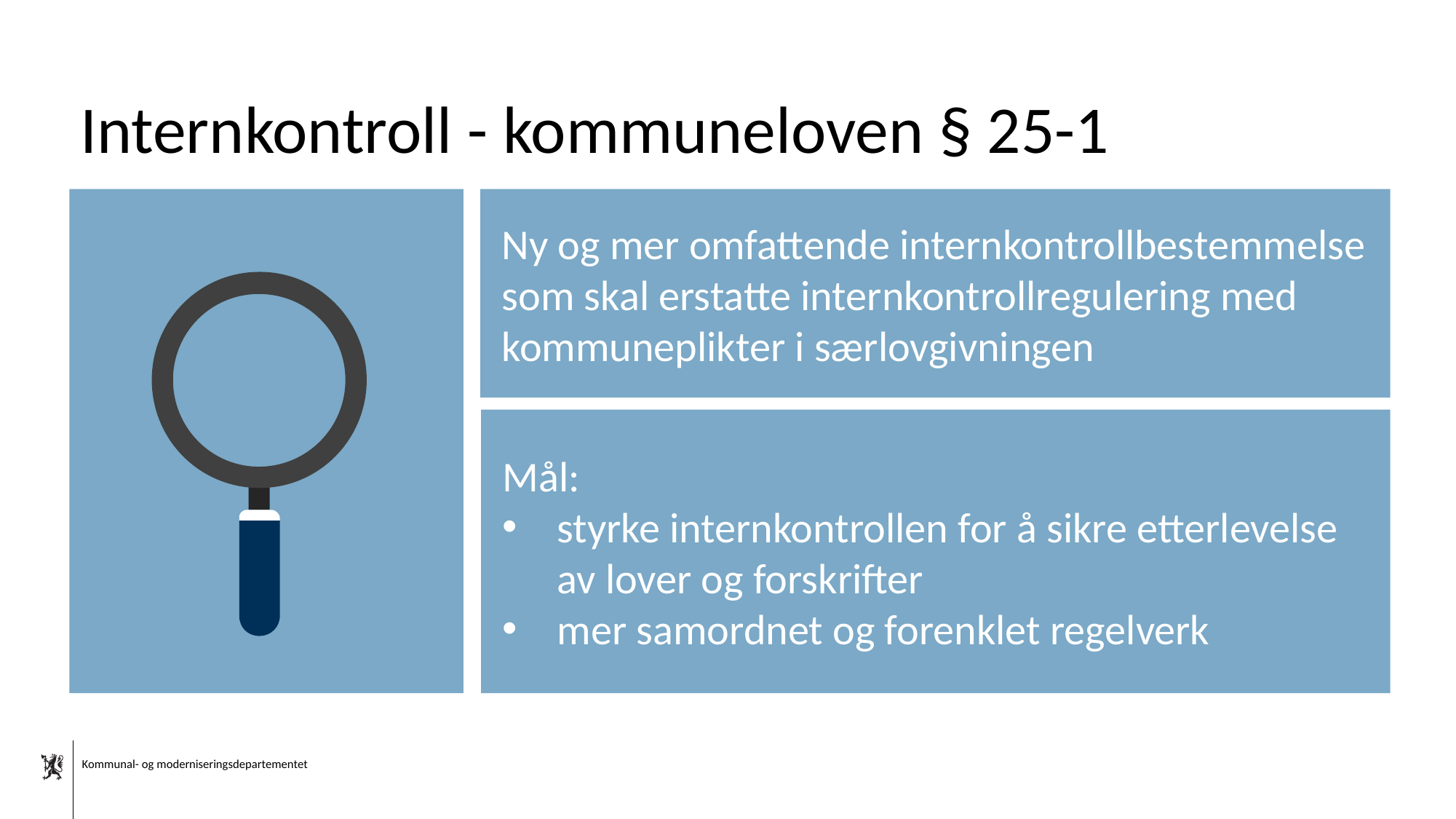

# Internkontroll - kommuneloven § 25-1

Ny og mer omfattende internkontrollbestemmelse som skal erstatte internkontrollregulering med kommuneplikter i særlovgivningen

Mål:
styrke internkontrollen for å sikre etterlevelse av lover og forskrifter
mer samordnet og forenklet regelverk